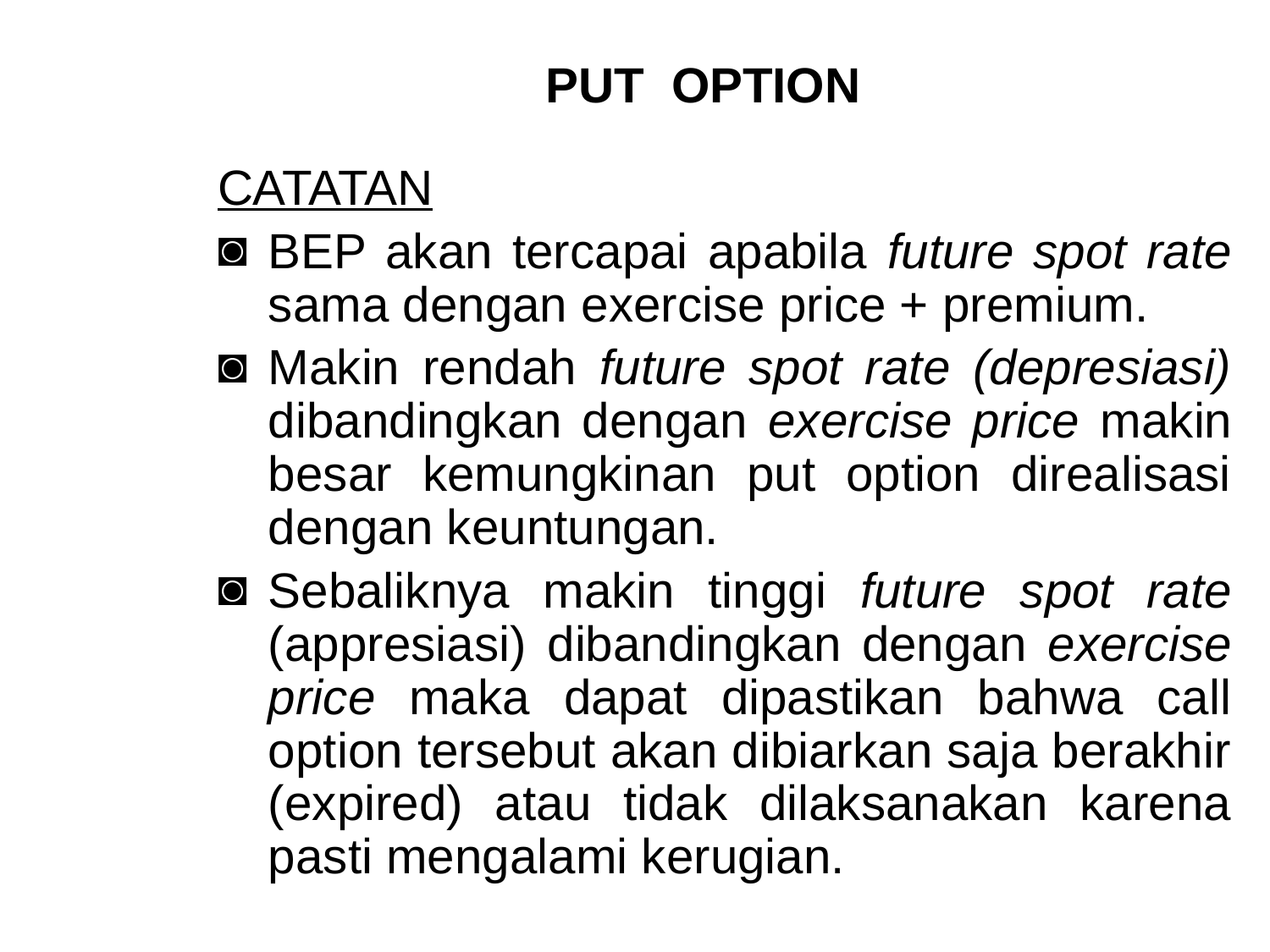

PUT  OPTION
CATATAN
BEP akan tercapai apabila future spot rate sama dengan exercise price + premium.
Makin rendah future spot rate (depresiasi) dibandingkan dengan exercise price makin besar kemungkinan put option direalisasi dengan keuntungan.
Sebaliknya makin tinggi future spot rate (appresiasi) dibandingkan dengan exercise price maka dapat dipastikan bahwa call option tersebut akan dibiarkan saja berakhir (expired) atau tidak dilaksanakan karena pasti mengalami kerugian.